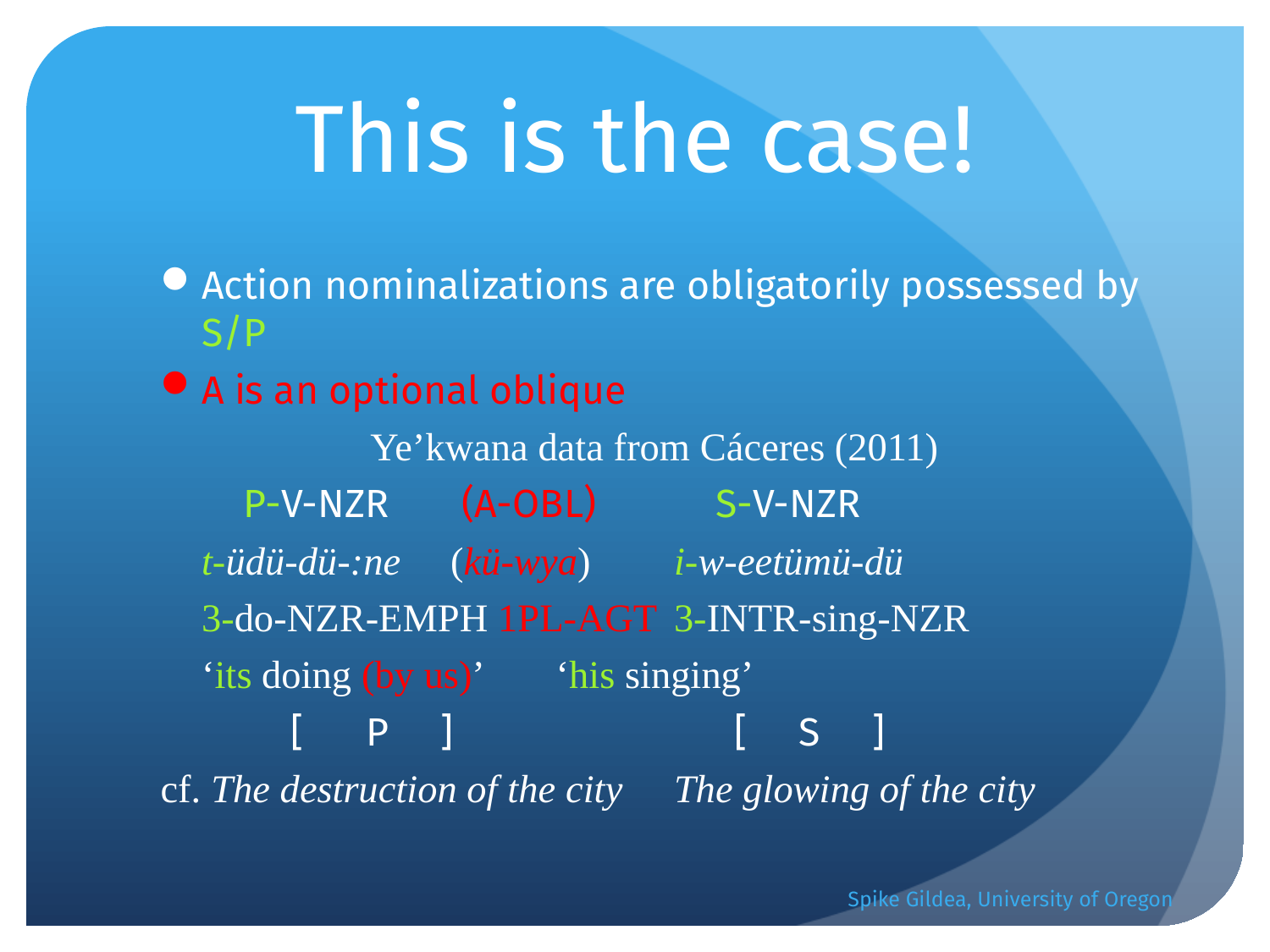

# This is the case!
Action nominalizations are obligatorily possessed by S/P
A is an optional oblique
Ye’kwana data from Cáceres (2011)
		    p-V-nzr       (A-obl)		    s-V-nzr
		t-üdü-dü-:ne     (kü-wya)		i-w-eetümü-dü
		3-do-nzr-emph 1pl-agt		3-intr-sing-nzr
		‘its doing (by us)’			‘his singing’
			         [      P     ]                           [     S     ]
cf. The destruction of the city		The glowing of the city
Spike Gildea, University of Oregon